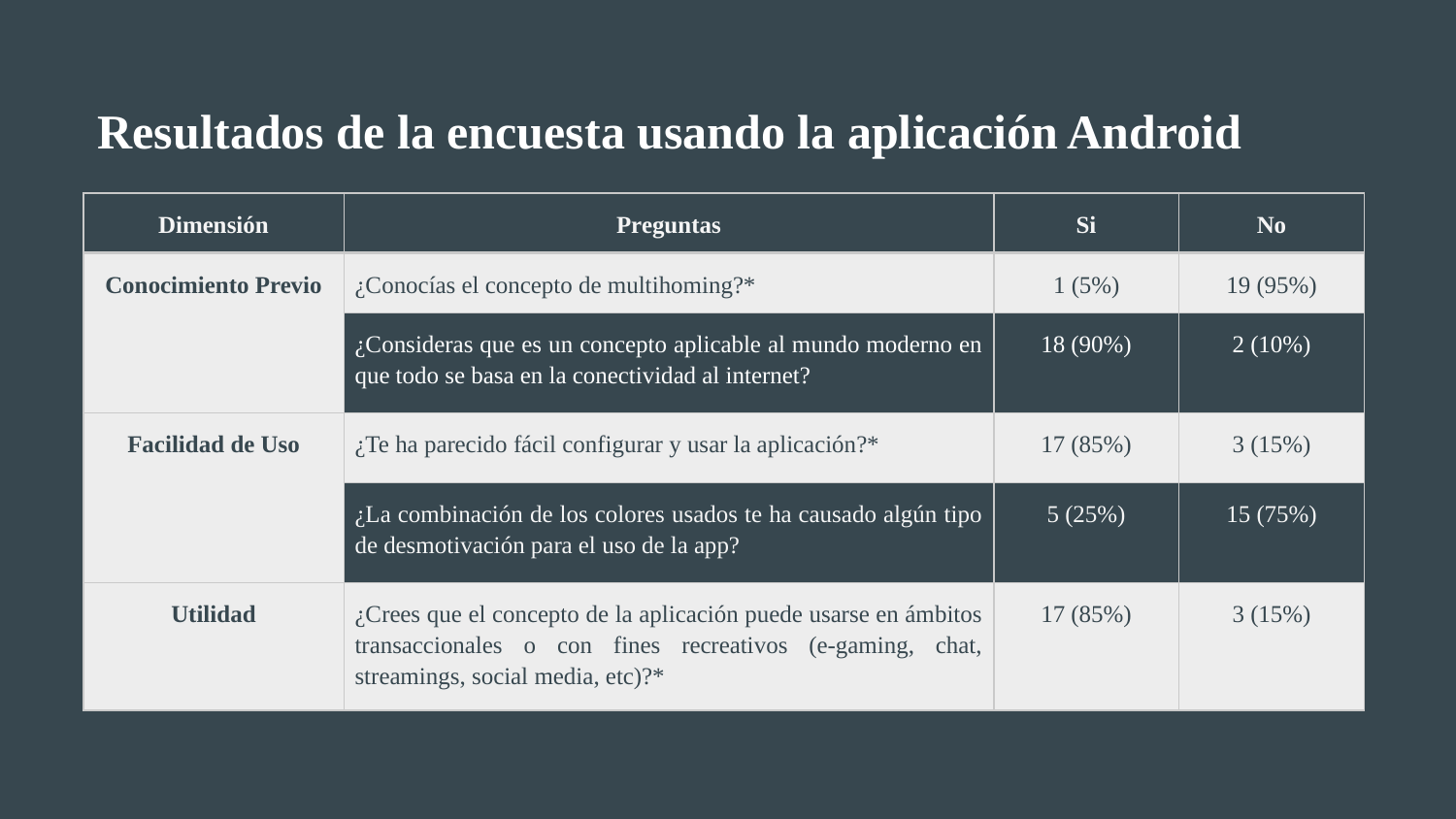

Resultados de la encuesta usando la aplicación Android
| Dimensión | Preguntas | Si | No |
| --- | --- | --- | --- |
| Conocimiento Previo | ¿Conocías el concepto de multihoming?\* | 1 (5%) | 19 (95%) |
|  | ¿Consideras que es un concepto aplicable al mundo moderno en que todo se basa en la conectividad al internet? | 18 (90%) | 2 (10%) |
| Facilidad de Uso | ¿Te ha parecido fácil configurar y usar la aplicación?\* | 17 (85%) | 3 (15%) |
|  | ¿La combinación de los colores usados te ha causado algún tipo de desmotivación para el uso de la app? | 5 (25%) | 15 (75%) |
| Utilidad | ¿Crees que el concepto de la aplicación puede usarse en ámbitos transaccionales o con fines recreativos (e-gaming, chat, streamings, social media, etc)?\* | 17 (85%) | 3 (15%) |